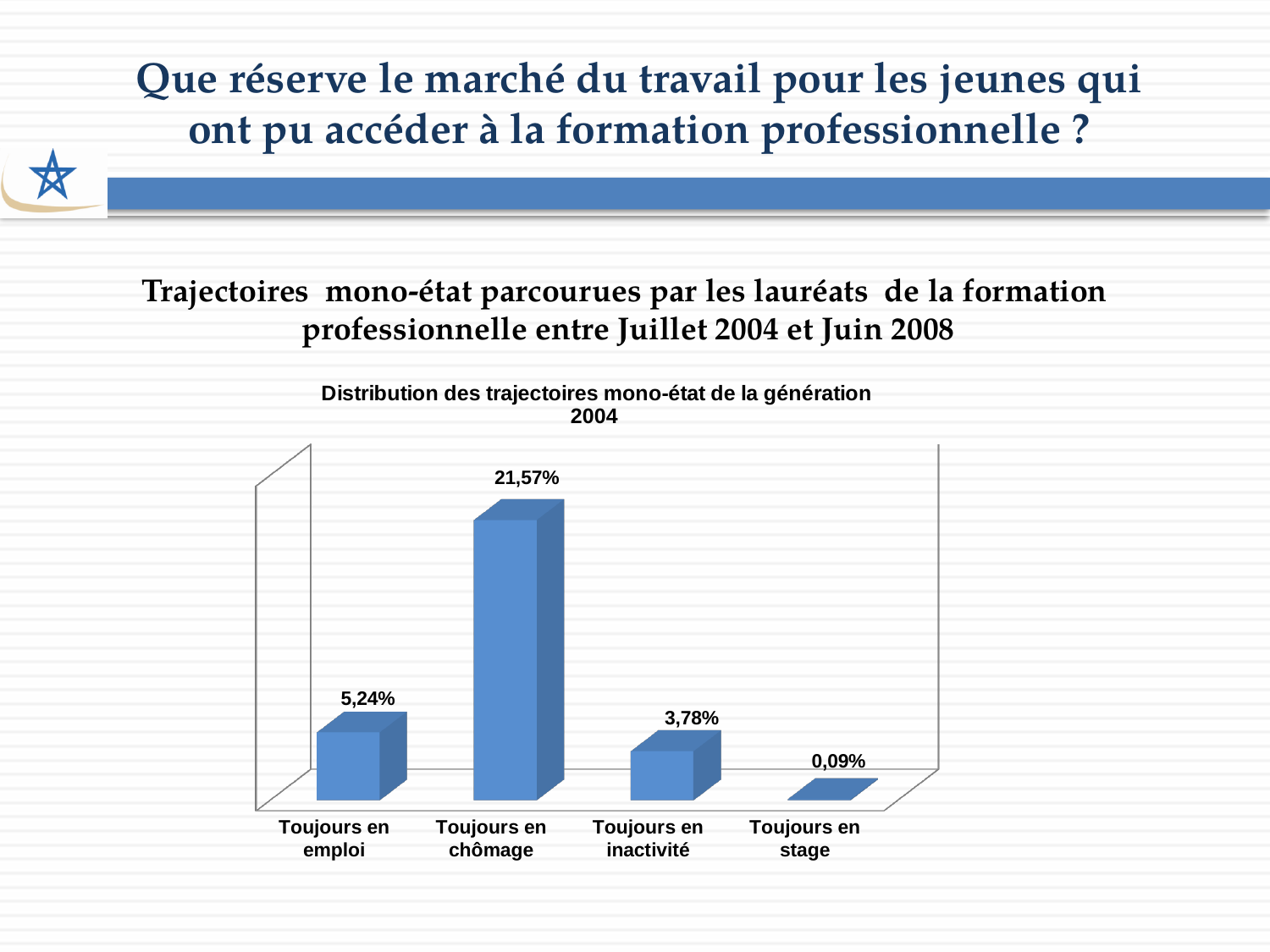

Que réserve le marché du travail pour les jeunes qui ont pu accéder à la formation professionnelle ?
Trajectoires  mono-état parcourues par les lauréats  de la formation
professionnelle entre Juillet 2004 et Juin 2008

[unsupported chart]